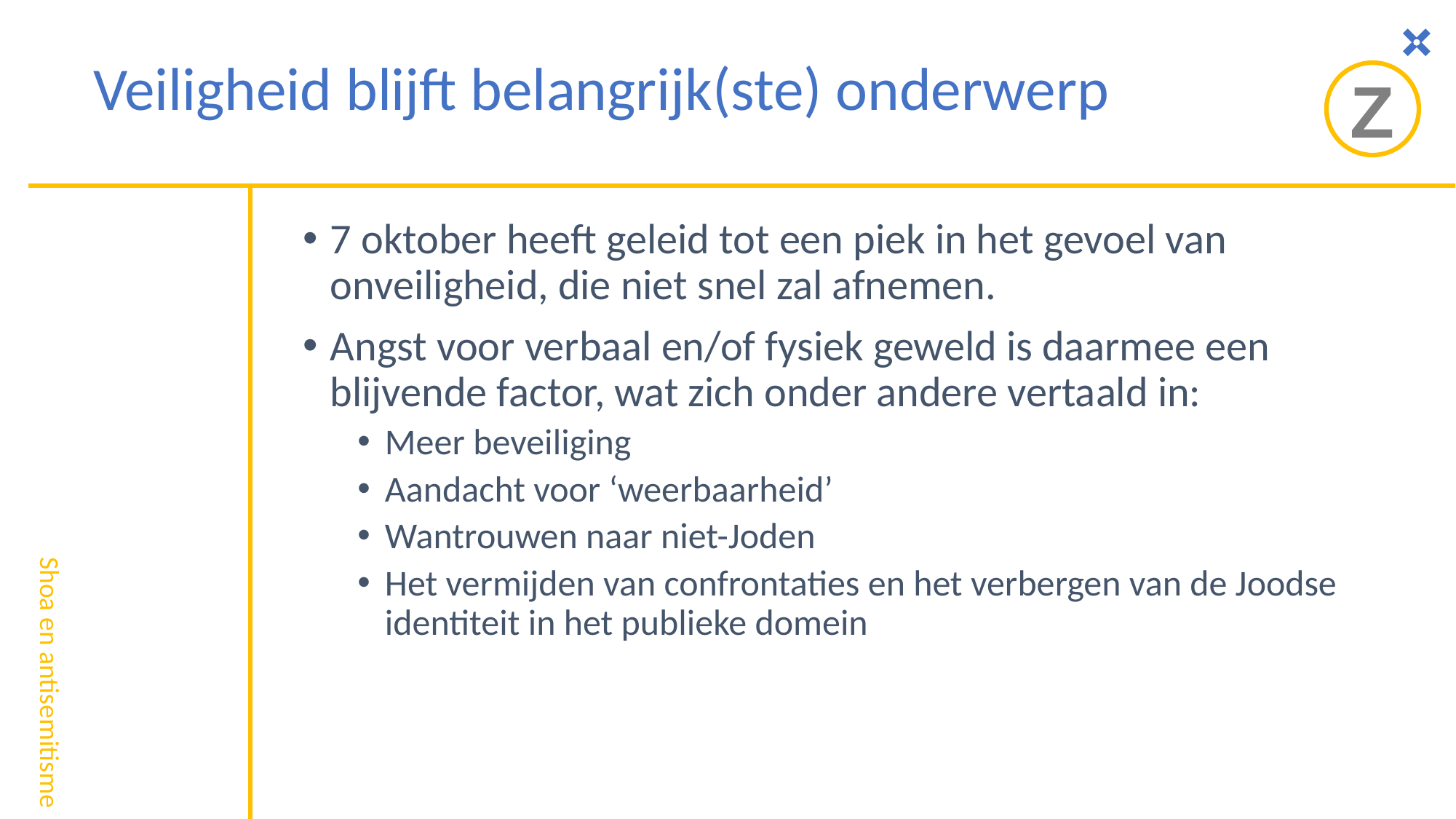

Veiligheid blijft belangrijk(ste) onderwerp
Z
7 oktober heeft geleid tot een piek in het gevoel van onveiligheid, die niet snel zal afnemen.
Angst voor verbaal en/of fysiek geweld is daarmee een blijvende factor, wat zich onder andere vertaald in:
Meer beveiliging
Aandacht voor ‘weerbaarheid’
Wantrouwen naar niet-Joden
Het vermijden van confrontaties en het verbergen van de Joodse identiteit in het publieke domein
Shoa en antisemitisme